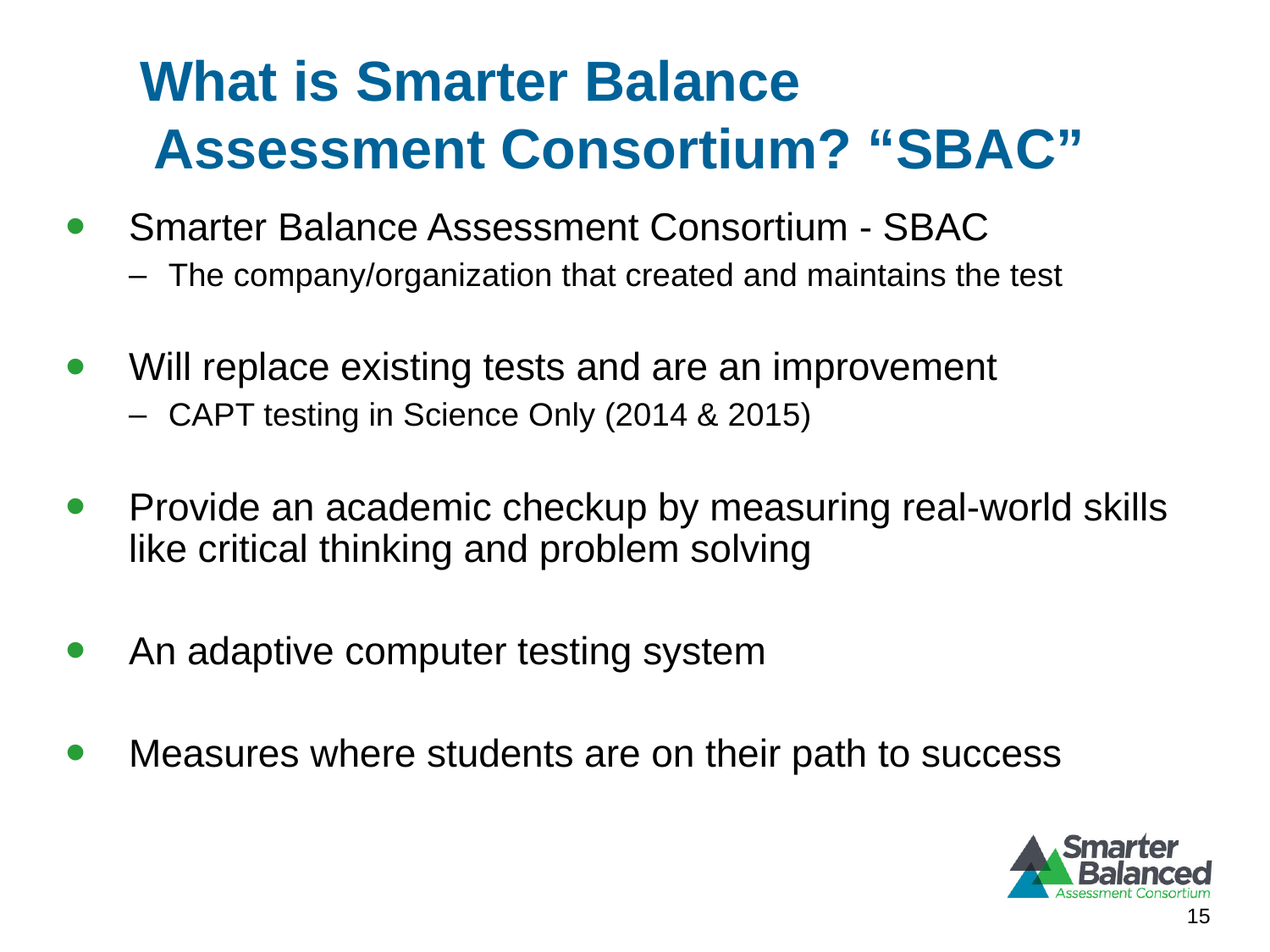

# What is Smarter Balance                      Assessment Consortium? “SBAC”
Smarter Balance Assessment Consortium - SBAC
The company/organization that created and maintains the test

Will replace existing tests and are an improvement
CAPT testing in Science Only (2014 & 2015)

Provide an academic checkup by measuring real-world skills like critical thinking and problem solving

An adaptive computer testing system

Measures where students are on their path to success

15